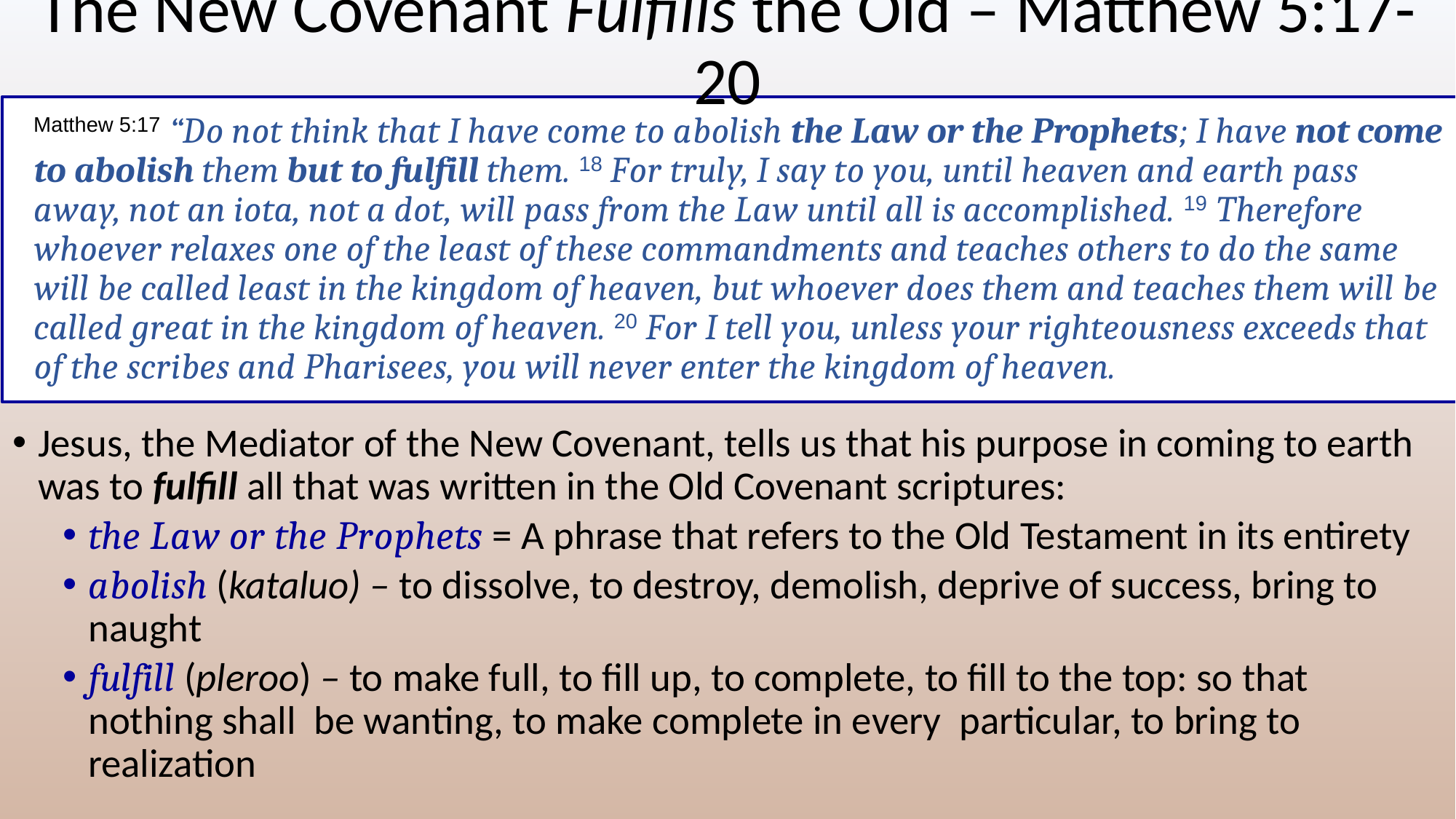

# The New Covenant Fulfills the Old – Matthew 5:17-20
Matthew 5:17 “Do not think that I have come to abolish the Law or the Prophets; I have not come to abolish them but to fulfill them. 18 For truly, I say to you, until heaven and earth pass away, not an iota, not a dot, will pass from the Law until all is accomplished. 19 Therefore whoever relaxes one of the least of these commandments and teaches others to do the same will be called least in the kingdom of heaven, but whoever does them and teaches them will be called great in the kingdom of heaven. 20 For I tell you, unless your righteousness exceeds that of the scribes and Pharisees, you will never enter the kingdom of heaven.
Jesus, the Mediator of the New Covenant, tells us that his purpose in coming to earth was to fulfill all that was written in the Old Covenant scriptures:
the Law or the Prophets = A phrase that refers to the Old Testament in its entirety
abolish (kataluo) – to dissolve, to destroy, demolish, deprive of success, bring to naught
fulfill (pleroo) – to make full, to fill up, to complete, to fill to the top: so that nothing shall  be wanting, to make complete in every  particular, to bring to realization